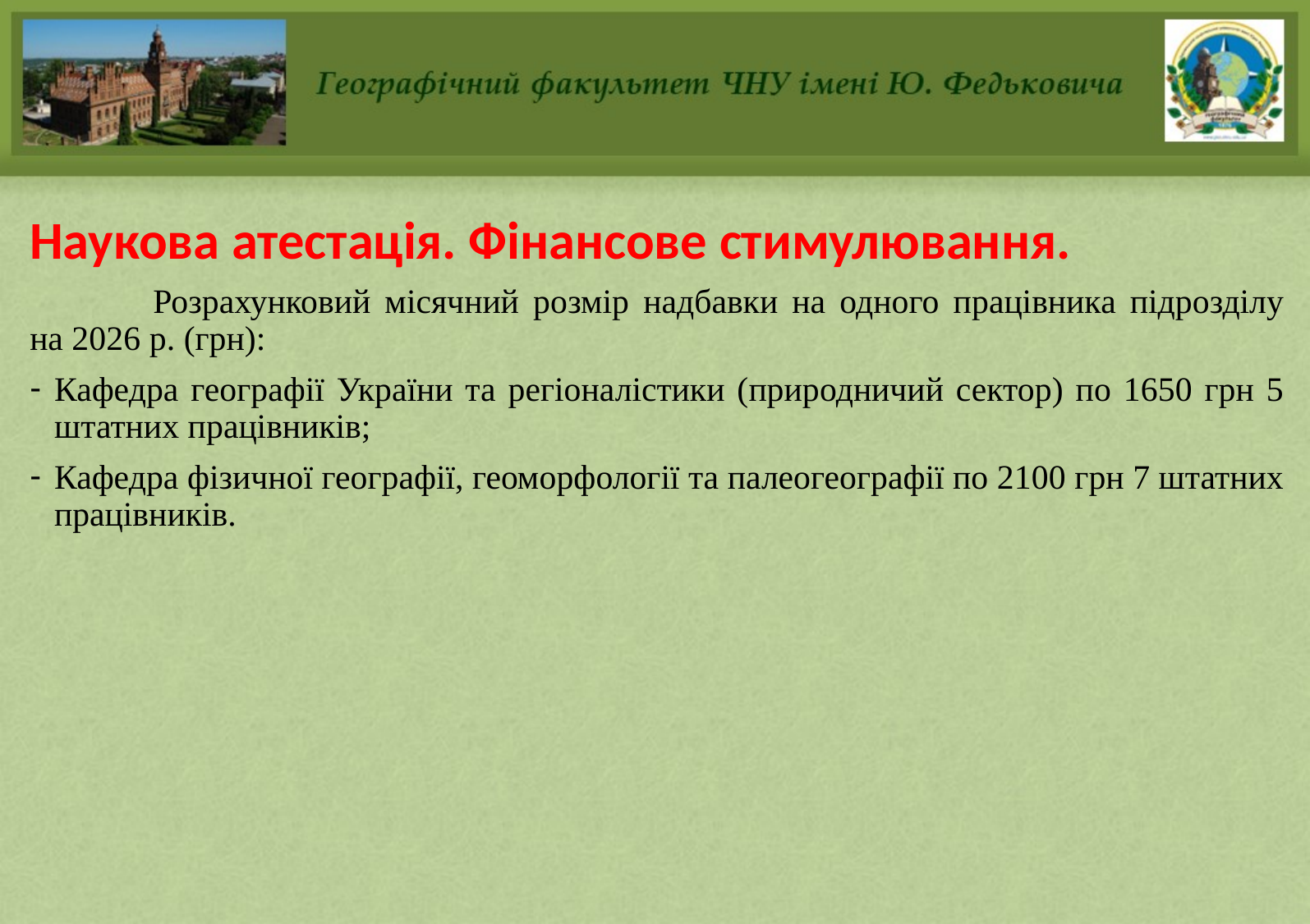

Наукова атестація. Фінансове стимулювання.
	Розрахунковий місячний розмір надбавки на одного працівника підрозділу на 2026 р. (грн):
Кафедра географії України та регіоналістики (природничий сектор) по 1650 грн 5 штатних працівників;
Кафедра фізичної географії, геоморфології та палеогеографії по 2100 грн 7 штатних працівників.